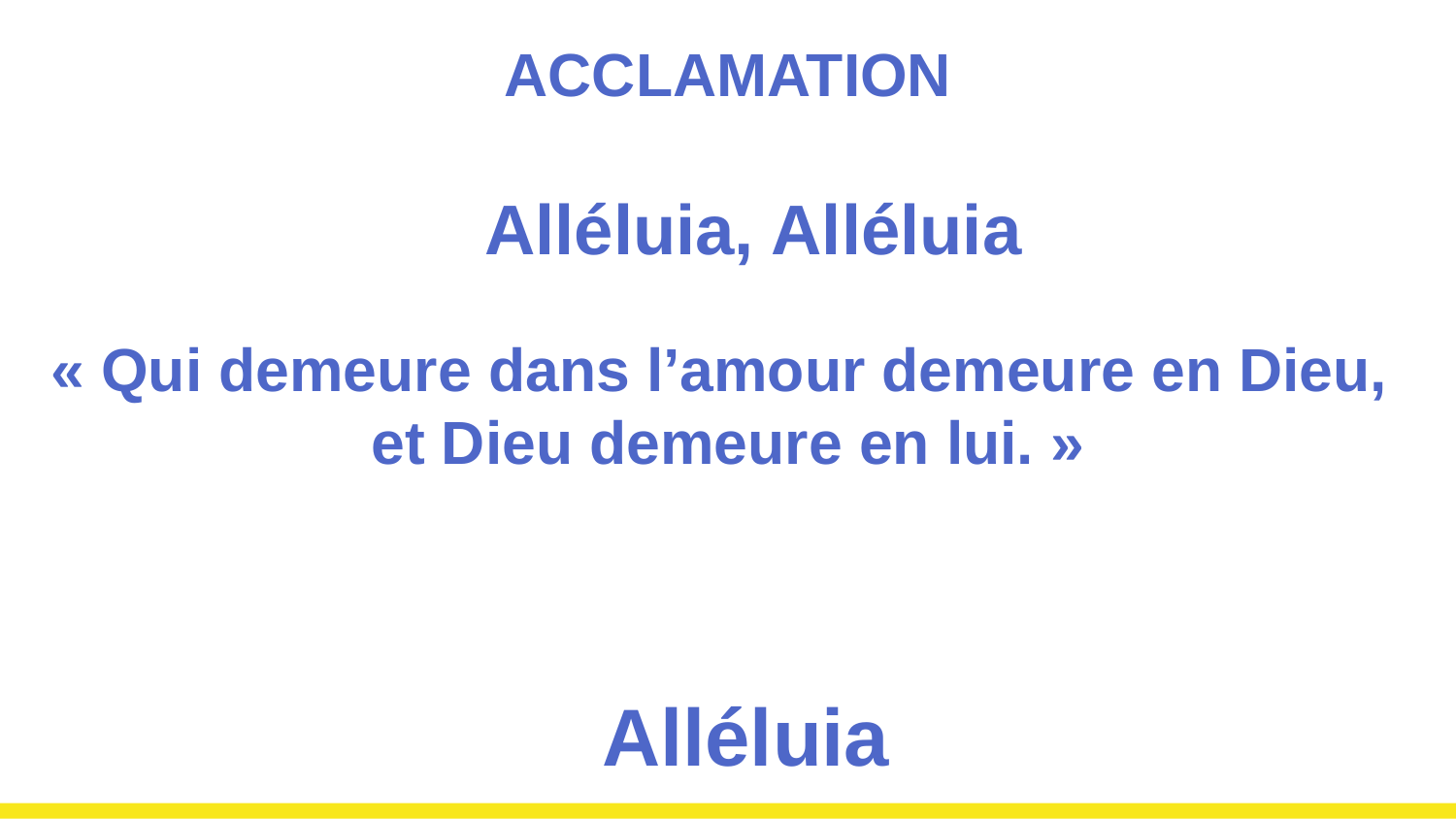

# ACCLAMATION
Alléluia, Alléluia
« Qui demeure dans l’amour demeure en Dieu,
et Dieu demeure en lui. »
Alléluia